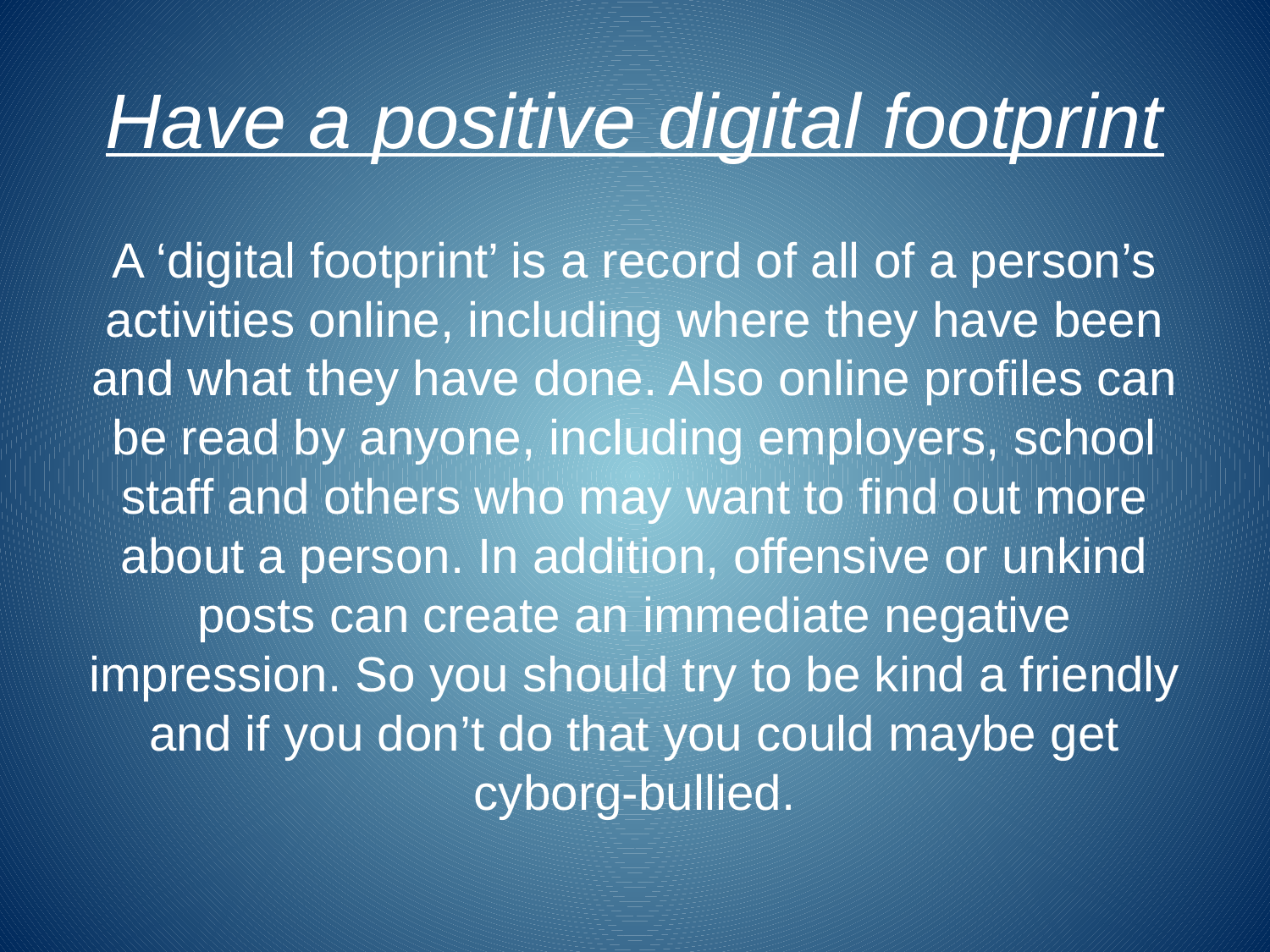

# Have a positive digital footprint
A ‘digital footprint’ is a record of all of a person’s activities online, including where they have been and what they have done. Also online profiles can be read by anyone, including employers, school staff and others who may want to find out more about a person. In addition, offensive or unkind posts can create an immediate negative impression. So you should try to be kind a friendly and if you don’t do that you could maybe get cyborg-bullied.